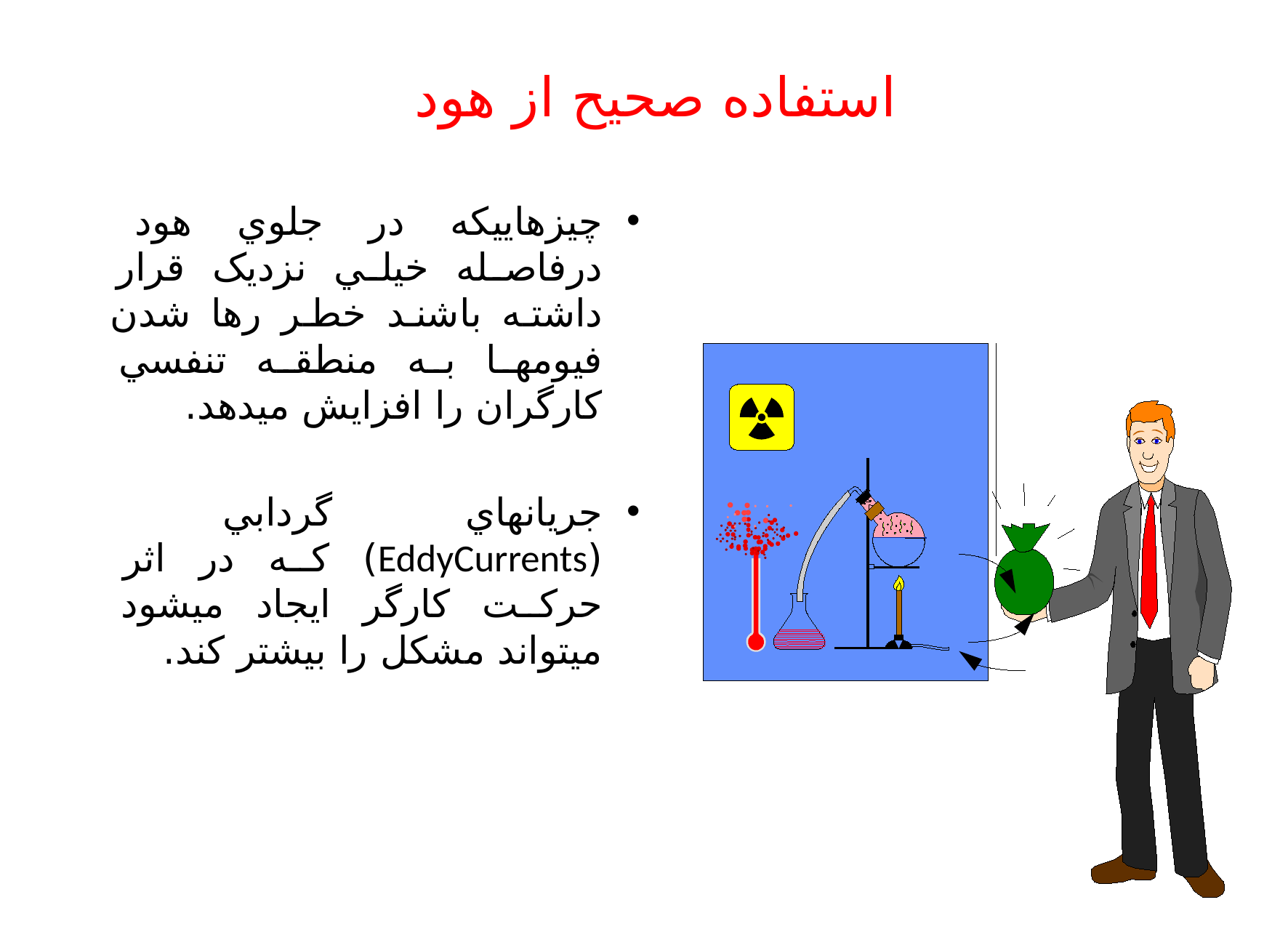

# استفاده صحيح از هود
چيزهاييکه در جلوي هود درفاصله خيلي نزديک قرار داشته باشند خطر رها شدن فيومها به منطقه تنفسي کارگران را افزايش ميدهد.

جريانهاي گردابي (EddyCurrents) که در اثر حرکت کارگر ايجاد ميشود ميتواند مشکل را بيشتر کند.